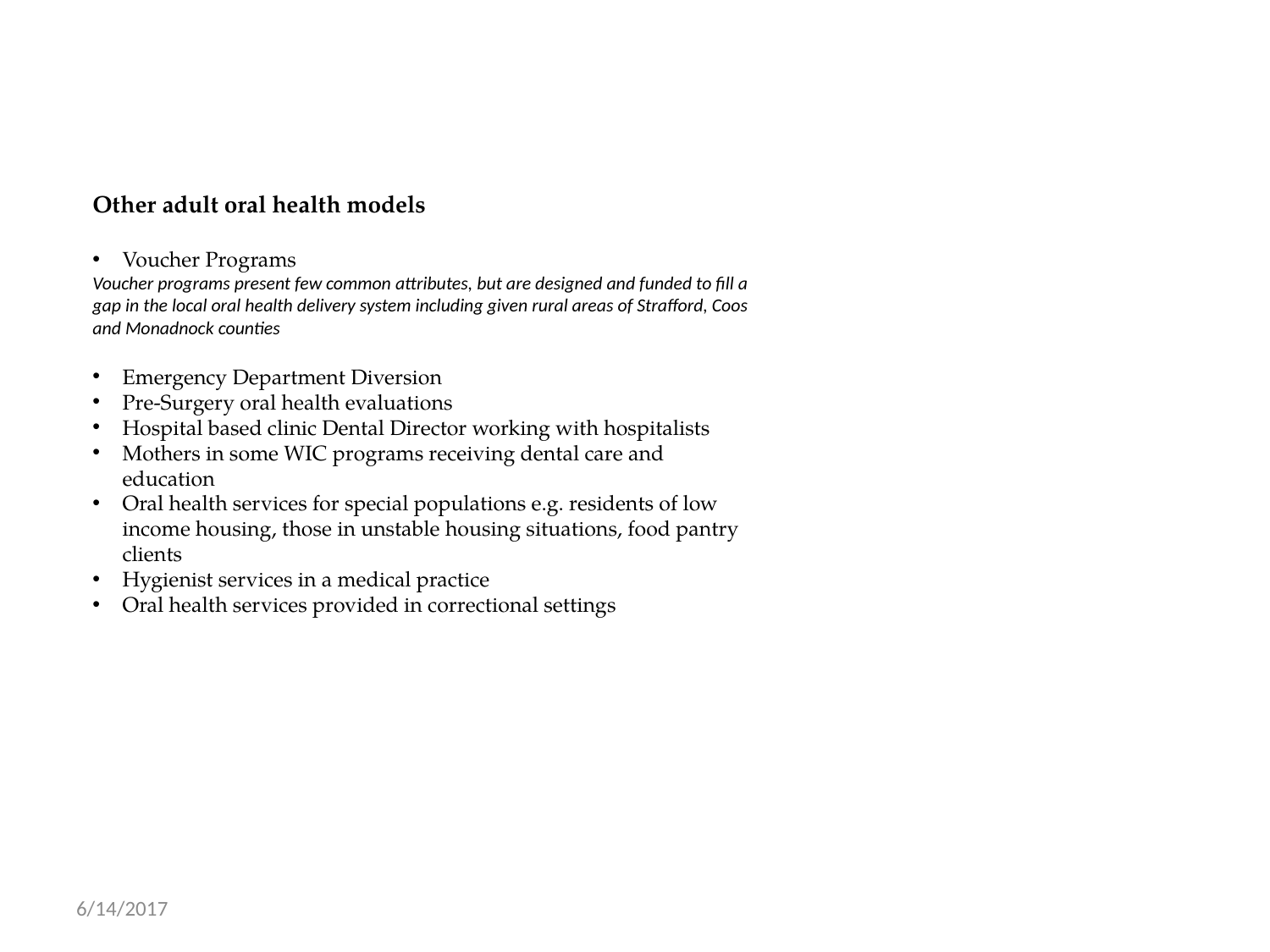

Other adult oral health models

Voucher Programs
Voucher programs present few common attributes, but are designed and funded to fill a gap in the local oral health delivery system including given rural areas of Strafford, Coos and Monadnock counties

Emergency Department Diversion
Pre-Surgery oral health evaluations
Hospital based clinic Dental Director working with hospitalists
Mothers in some WIC programs receiving dental care and education
Oral health services for special populations e.g. residents of low income housing, those in unstable housing situations, food pantry clients
Hygienist services in a medical practice
Oral health services provided in correctional settings

6/14/2017
NH Oral Health Coalition - NH Oral Health Baseline Survey
46